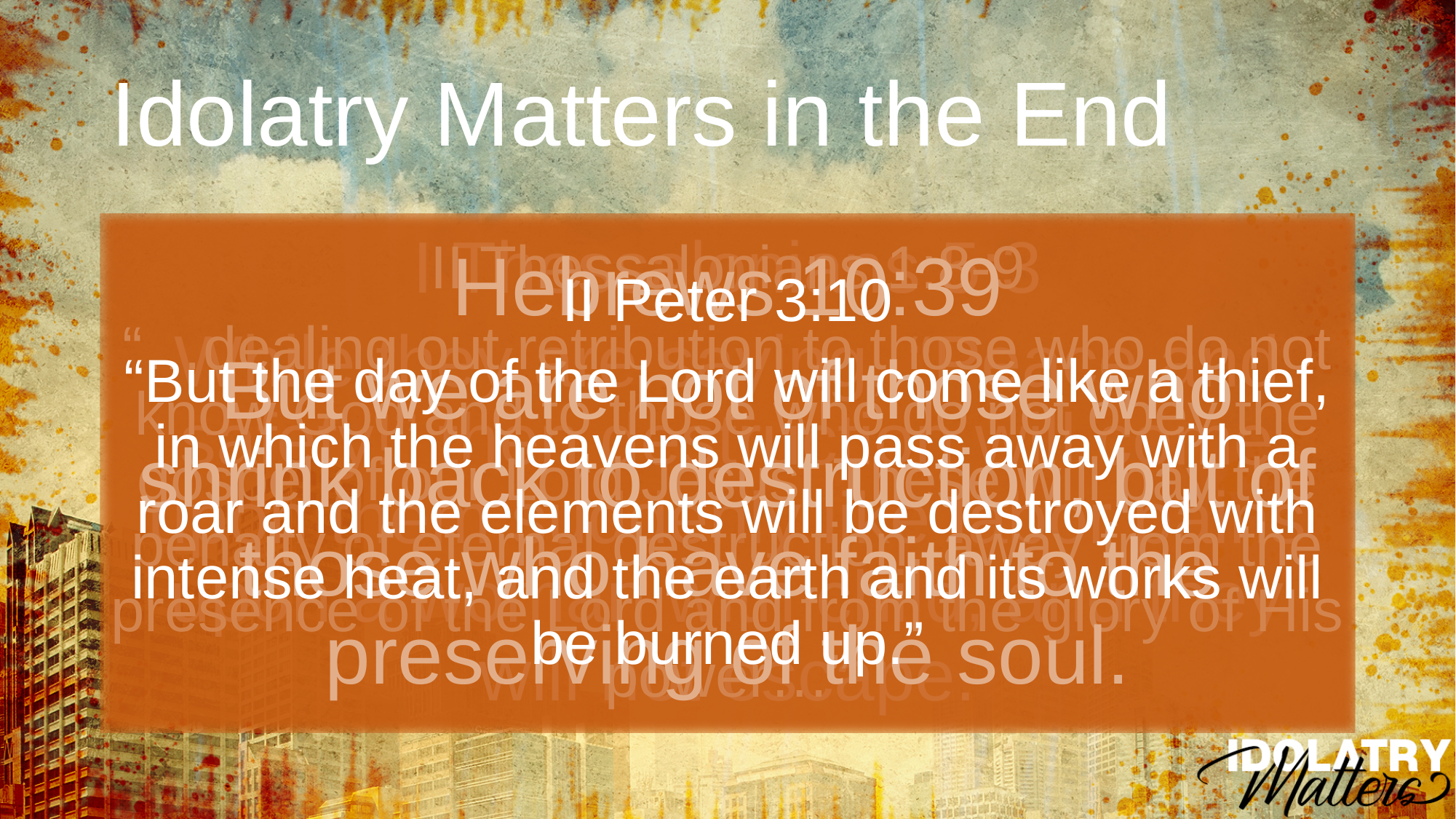

# Idolatry Matters in the End
I Thessalonians 5:3
While they are saying, “Peace and safety!” then destruction will come upon them suddenly like labor pains upon a woman with child, and they will not escape.
II Thessalonians 1:8-9
“…dealing out retribution to those who do not know God and to those who do not obey the gospel of our Lord Jesus. These will pay the penalty of eternal destruction, away from the presence of the Lord and from the glory of His power…”
Hebrews 10:39
But we are not of those who shrink back to destruction, but of those who have faith to the preserving of the soul.
II Peter 3:10
“But the day of the Lord will come like a thief, in which the heavens will pass away with a roar and the elements will be destroyed with intense heat, and the earth and its works will be burned up.”